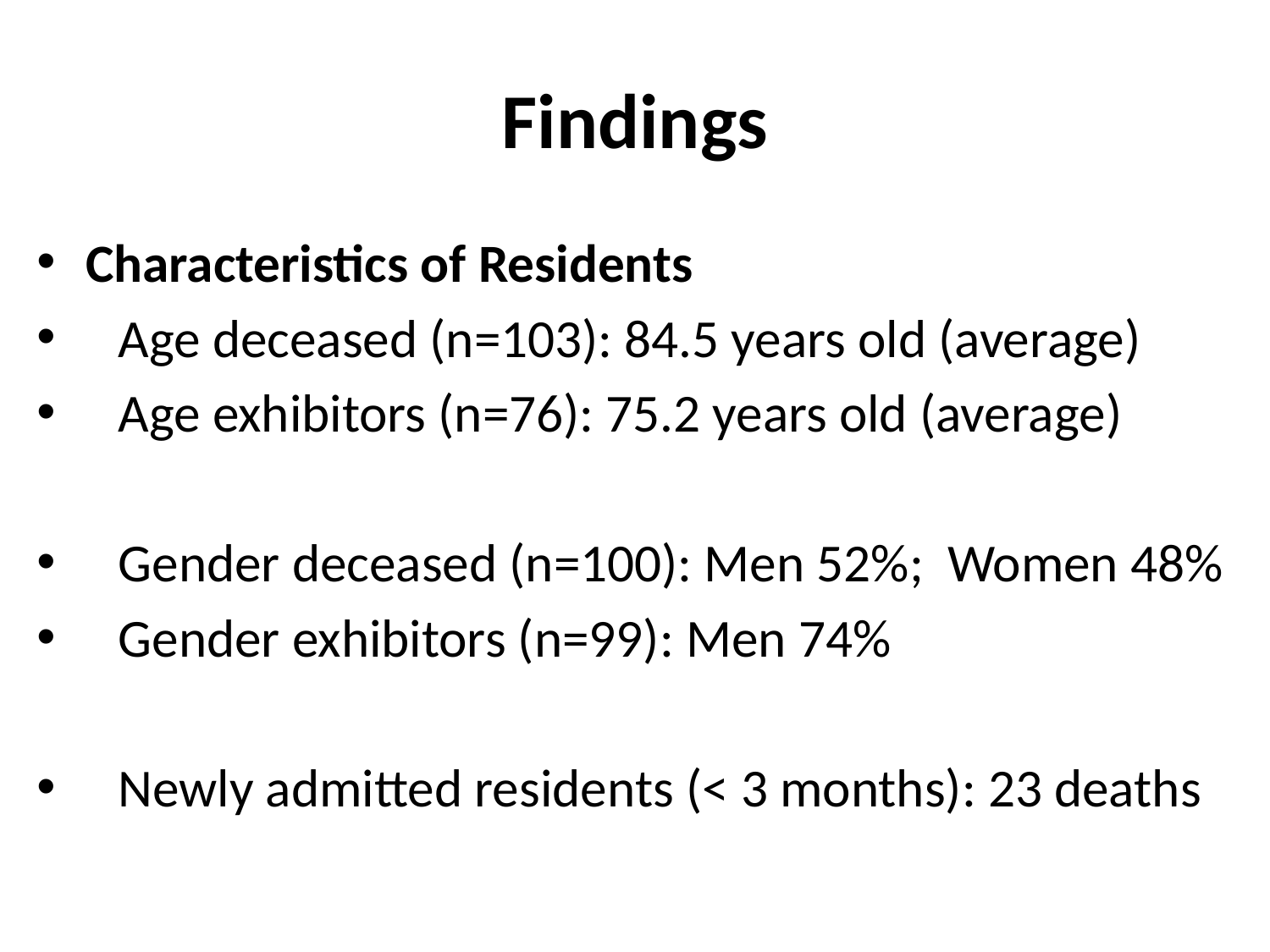

# Findings
Characteristics of Residents
Age deceased (n=103): 84.5 years old (average)
Age exhibitors (n=76): 75.2 years old (average)

Gender deceased (n=100): Men 52%;  Women 48%
Gender exhibitors (n=99): Men 74%

Newly admitted residents (< 3 months): 23 deaths